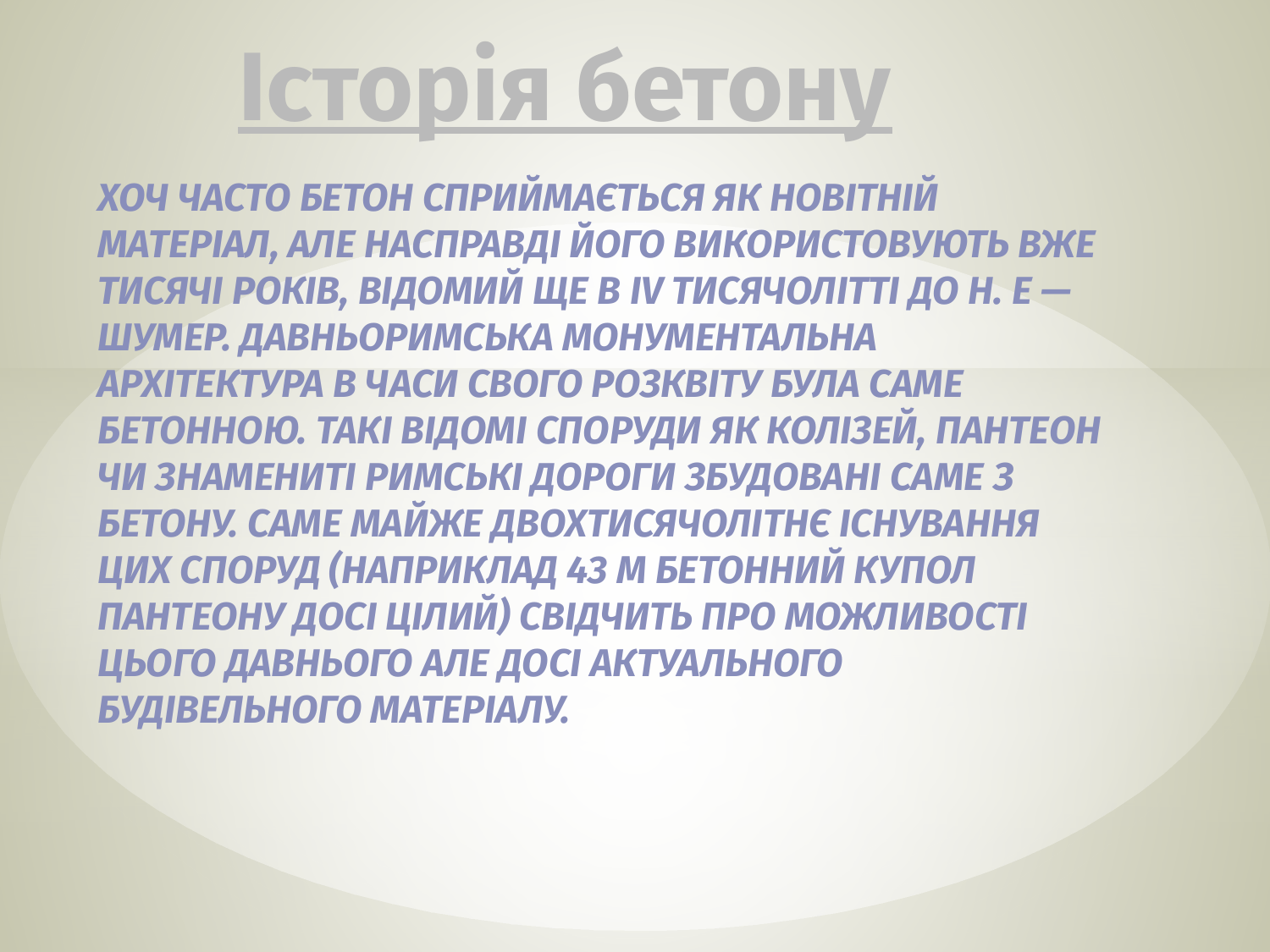

# Історія бетону
Хоч часто бетон сприймається як новітній матеріал, але насправді його використовують вже тисячі років, відомий ще в IV тисячолітті до н. е — Шумер. Давньоримська монументальна архітектура в часи свого розквіту була саме бетонною. Такі відомі споруди як Колізей, Пантеон чи знамениті римські дороги збудовані саме з бетону. Саме майже двохтисячолітнє існування цих споруд (наприклад 43 м бетонний купол Пантеону досі цілий) свідчить про можливості цього давнього але досі актуального будівельного матеріалу.